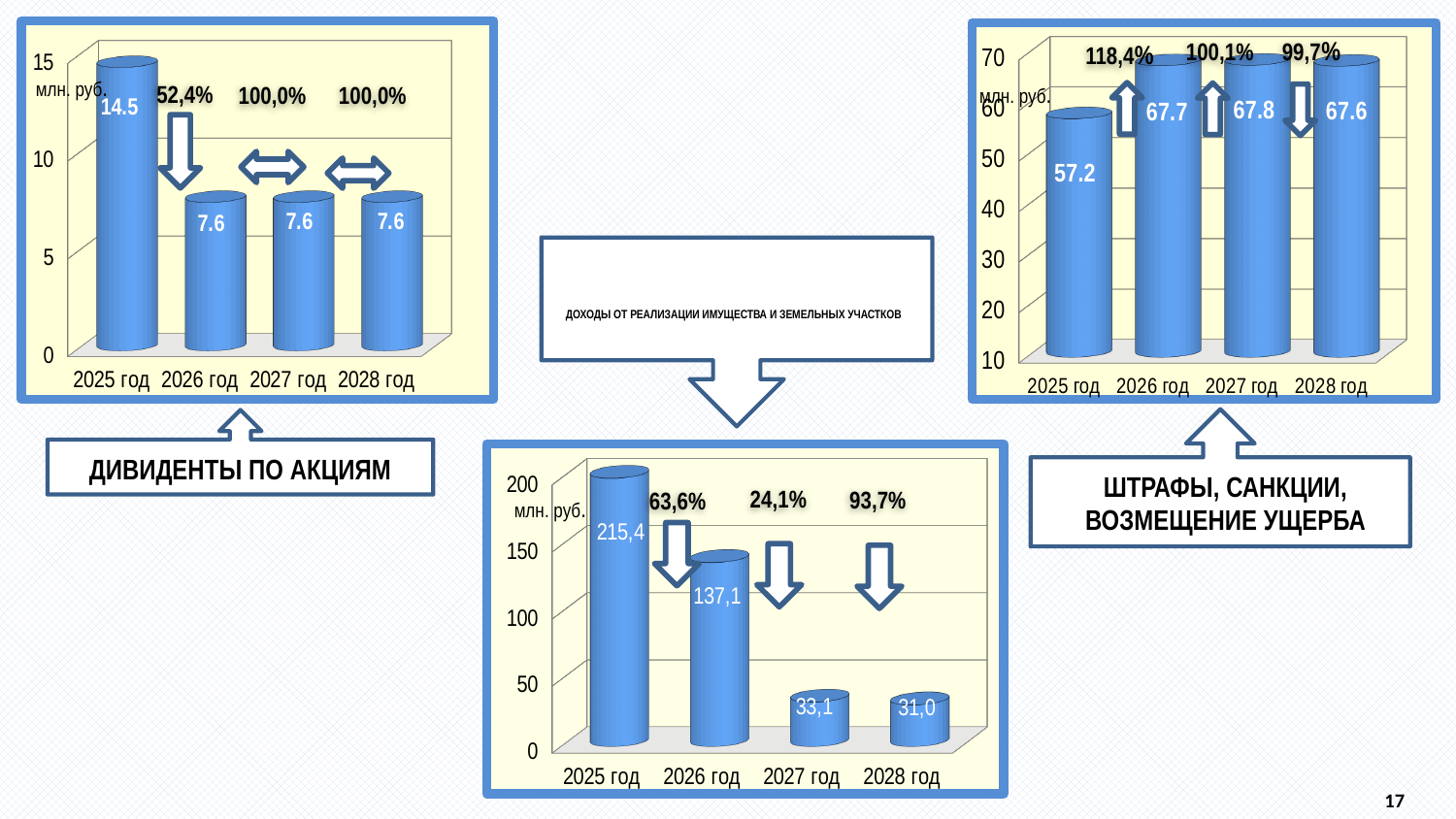

[unsupported chart]

[unsupported chart]

99,7%
100,1%
118,4%
100,0%
млн. руб.
52,4%
100,0%
млн. руб.

Доходы от реализации имущества и земельных участков

ДИВИДЕНТЫ ПО АКЦИЯМ

[unsupported chart]

ШТРАФЫ, САНКЦИИ, ВОЗМЕЩЕНИЕ УЩЕРБА
93,7%
24,1%
63,6%
млн. руб.
17